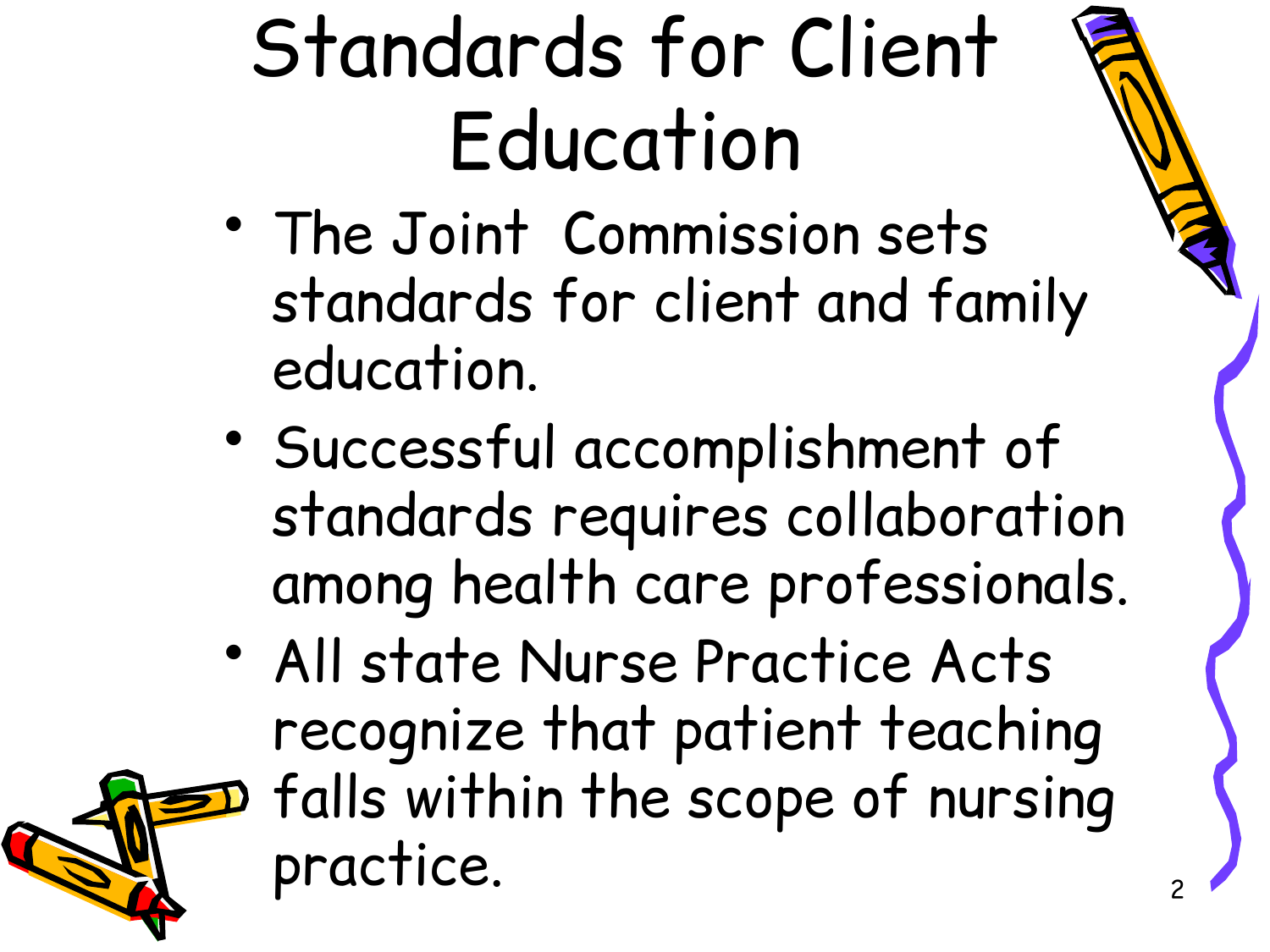

# Standards for Client Education
The Joint  Commission sets standards for client and family education.
Successful accomplishment of standards requires collaboration among health care professionals.
All state Nurse Practice Acts recognize that patient teaching falls within the scope of nursing practice.

2